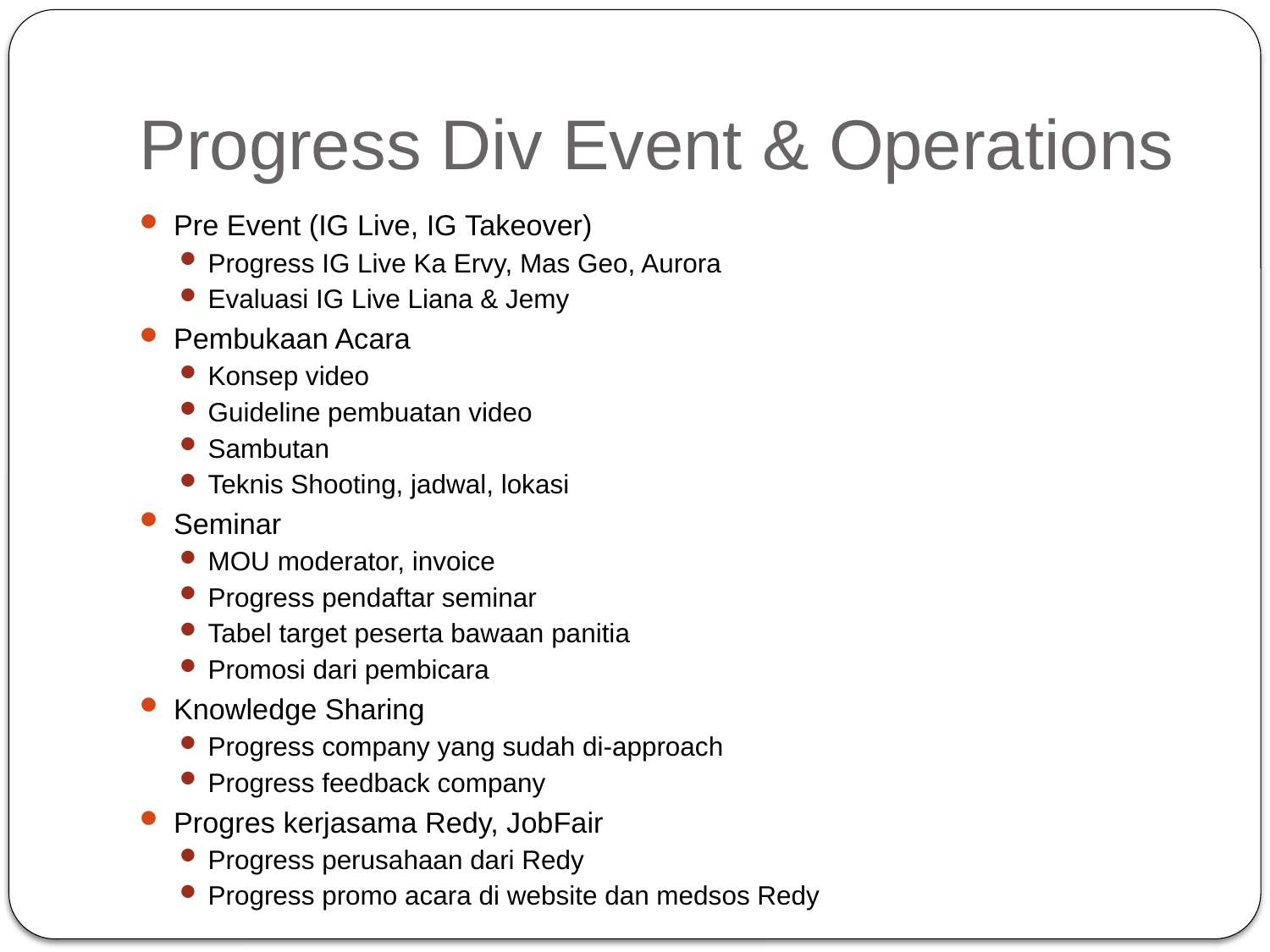

# Progress Div Event & Operations
Pre Event (IG Live, IG Takeover)
Progress IG Live Ka Ervy, Mas Geo, Aurora
Evaluasi IG Live Liana & Jemy
Pembukaan Acara
Konsep video
Guideline pembuatan video
Sambutan
Teknis Shooting, jadwal, lokasi
Seminar
MOU moderator, invoice
Progress pendaftar seminar
Tabel target peserta bawaan panitia
Promosi dari pembicara
Knowledge Sharing
Progress company yang sudah di-approach
Progress feedback company
Progres kerjasama Redy, JobFair
Progress perusahaan dari Redy
Progress promo acara di website dan medsos Redy